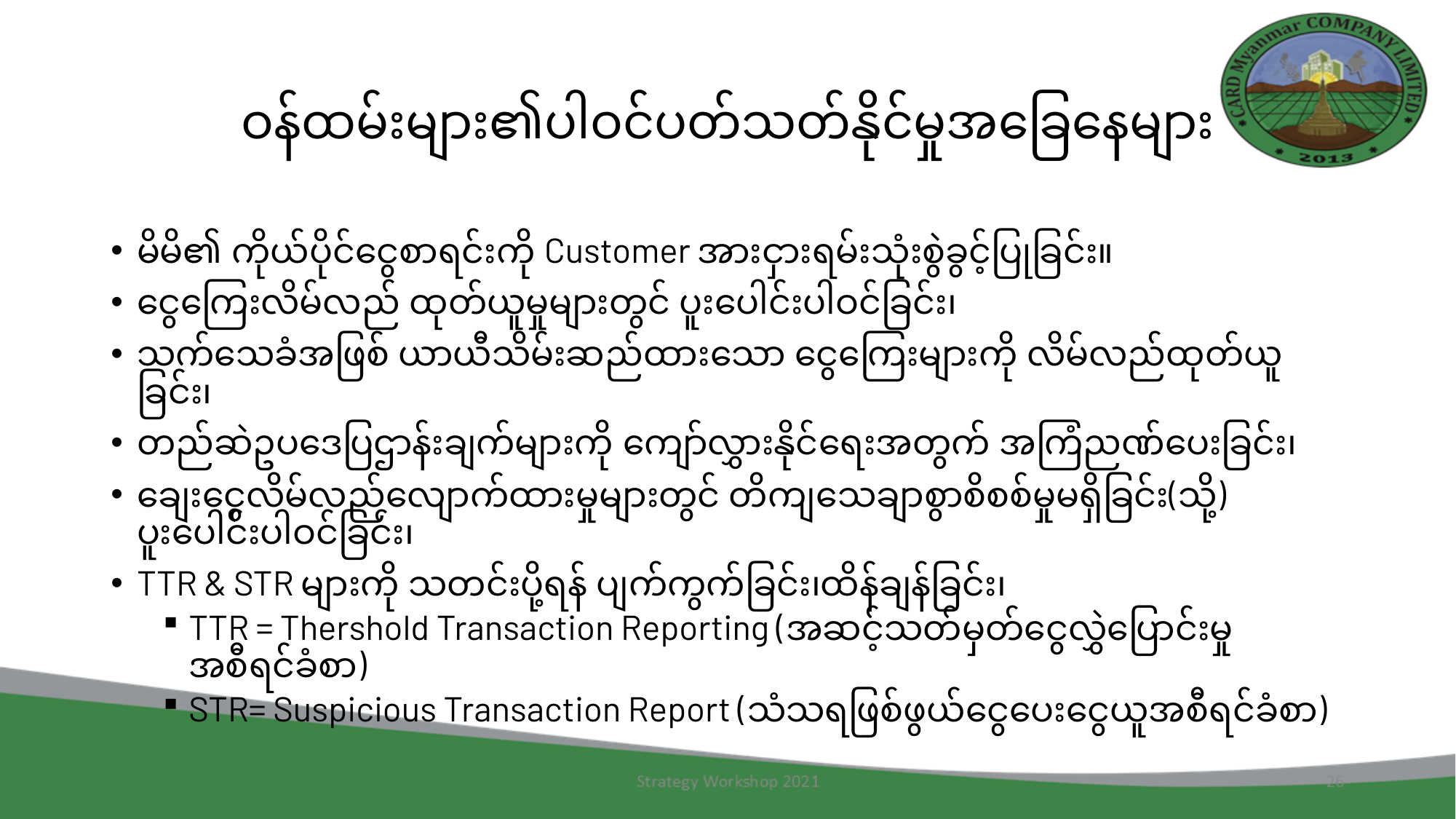

# ဝန်ထမ်းများ၏ပါဝင်ပတ်သတ်နိုင်မှုအခြေနေများ
မိမိ၏ ကိုယ်ပိုင်ငွေစာရင်းကို Customer အားငှားရမ်းသုံးစွဲခွင့်ပြုခြင်း။
ငွေကြေးလိမ်လည် ထုတ်ယူမှုများတွင် ပူးပေါင်းပါဝင်ခြင်း၊
သက်သေခံအဖြစ် ယာယီသိမ်းဆည်ထားသော ငွေကြေးများကို လိမ်လည်ထုတ်ယူခြင်း၊
တည်ဆဲဥပဒေပြဌာန်းချက်များကို ကျော်လွှားနိုင်ရေးအတွက် အကြံညဏ်ပေးခြင်း၊
ချေးငွေလိမ်လည်လျောက်ထားမှုများတွင် တိကျသေချာစွာစိစစ်မှုမရှိခြင်း(သို့) ပူးပေါင်းပါဝင်ခြင်း၊
TTR & STR များကို သတင်းပို့ရန် ပျက်ကွက်ခြင်း၊ထိန်ချန်ခြင်း၊
TTR = Thershold Transaction Reporting (အဆင့်သတ်မှတ်ငွေလွှဲပြောင်းမှု အစီရင်ခံစာ)
STR= Suspicious Transaction Report (သံသရဖြစ်ဖွယ်ငွေပေးငွေယူအစီရင်ခံစာ)